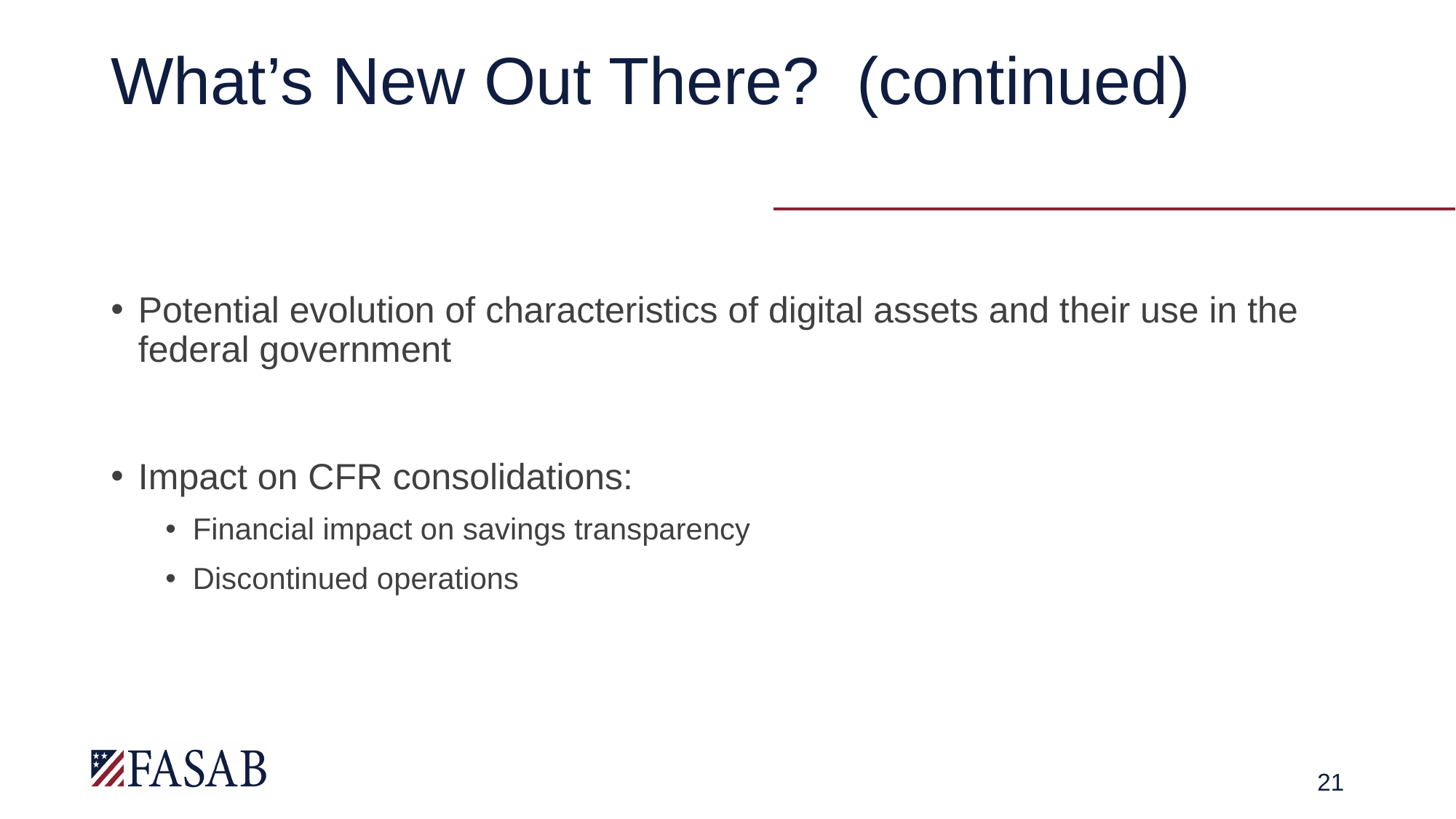

# What’s New Out There?  (continued)

Potential evolution of characteristics of digital assets and their use in the federal government

Impact on CFR consolidations:
Financial impact on savings transparency
Discontinued operations

21